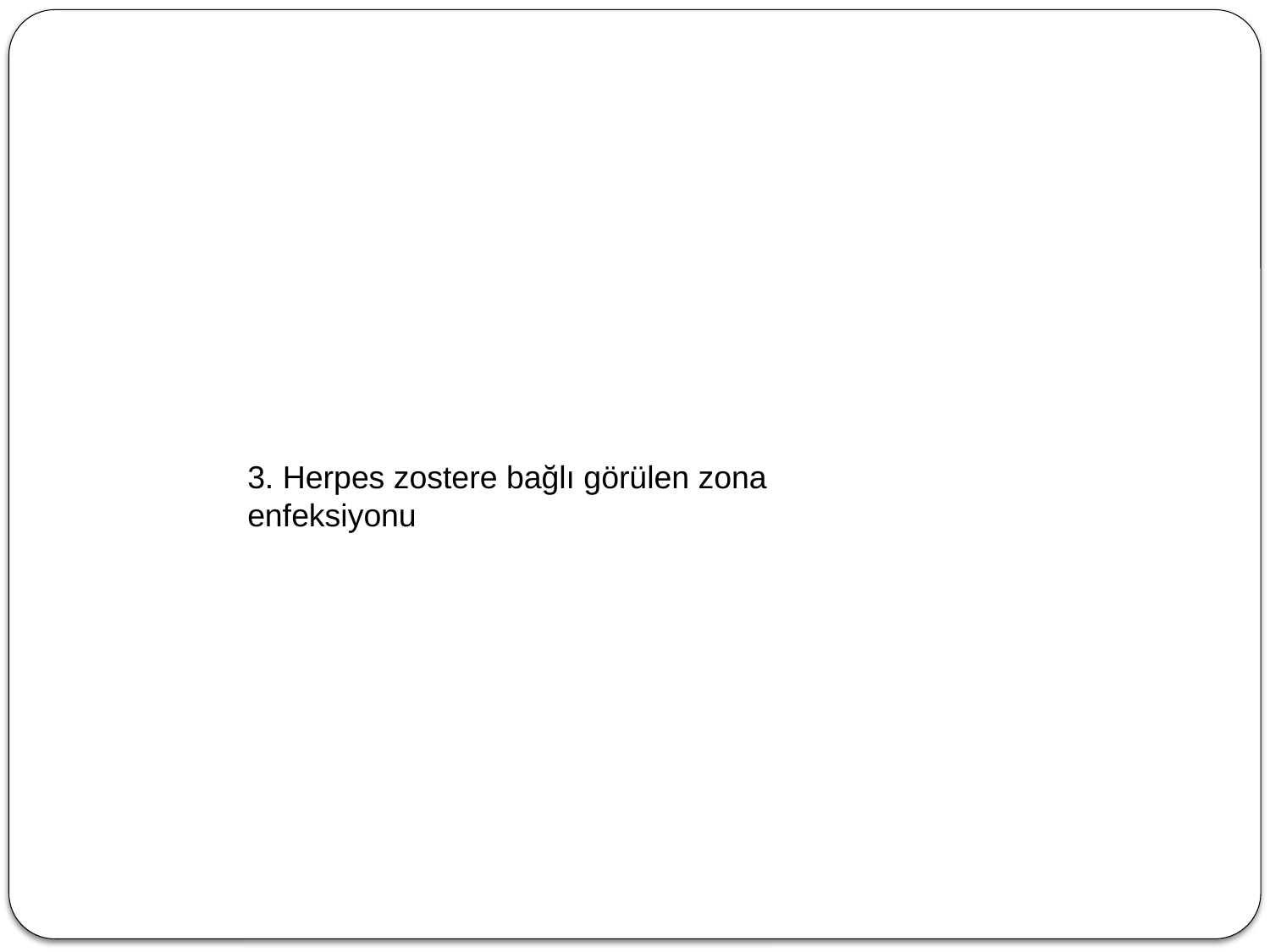

3. Herpes zostere bağlı görülen zona enfeksiyonu